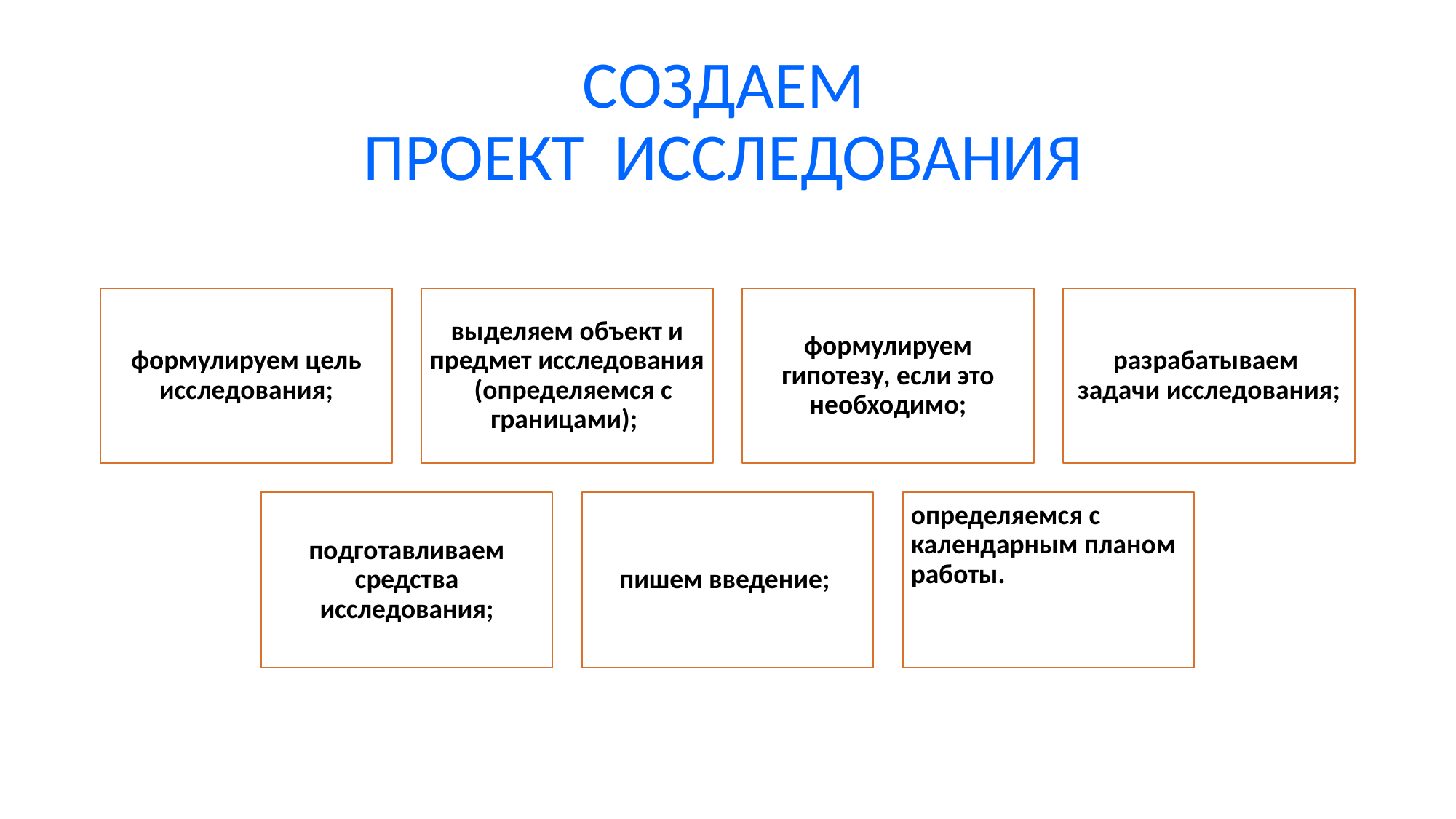

# СОЗДАЕМ ПРОЕКТ  ИССЛЕДОВАНИЯ
формулируем цель исследования;
выделяем объект и предмет исследования   (определяемся с границами);
формулируем гипотезу, если это необходимо;
разрабатываем  задачи исследования;
подготавливаем средства исследования;
пишем введение;
определяемся с календарным планом работы.